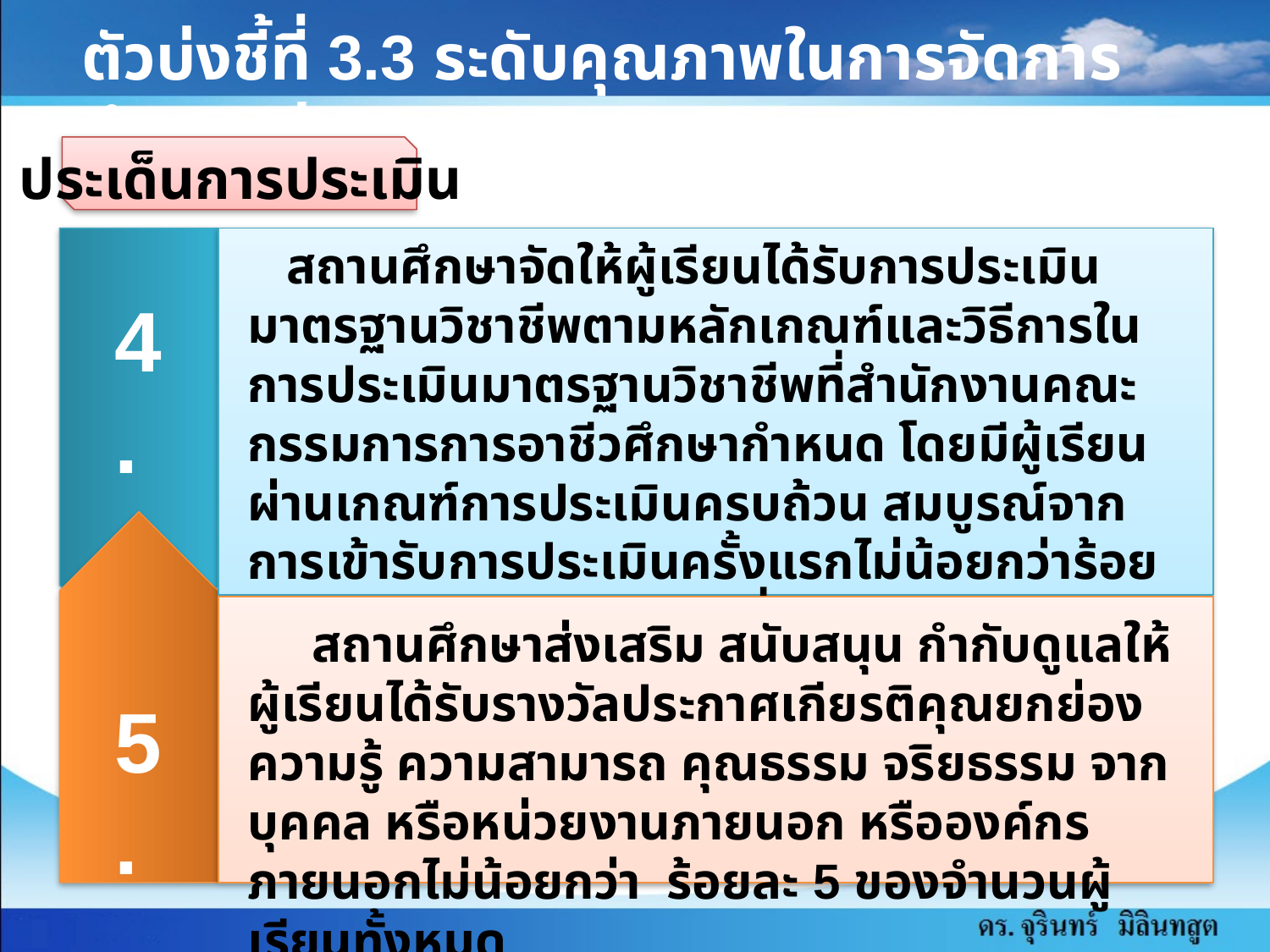

ตัวบ่งชี้ที่ 3.3 ระดับคุณภาพในการจัดการศึกษา (ต่อ)

ประเด็นการประเมิน

   สถานศึกษาจัดให้ผู้เรียนได้รับการประเมินมาตรฐานวิชาชีพตามหลักเกณฑ์และวิธีการในการประเมินมาตรฐานวิชาชีพที่สำนักงานคณะกรรมการการอาชีวศึกษากำหนด โดยมีผู้เรียนผ่านเกณฑ์การประเมินครบถ้วน สมบูรณ์จากการเข้ารับการประเมินครั้งแรกไม่น้อยกว่าร้อยละ 80 ของจำนวนผู้เรียนที่ลงทะเบียนเรียนครบทุกรายวิชาตามโครงสร้างหลักสูตร
4.

     สถานศึกษาส่งเสริม สนับสนุน กำกับดูแลให้ผู้เรียนได้รับรางวัลประกาศเกียรติคุณยกย่องความรู้ ความสามารถ คุณธรรม จริยธรรม จากบุคคล หรือหน่วยงานภายนอก หรือองค์กรภายนอกไม่น้อยกว่า  ร้อยละ 5 ของจำนวนผู้เรียนทั้งหมด

5.